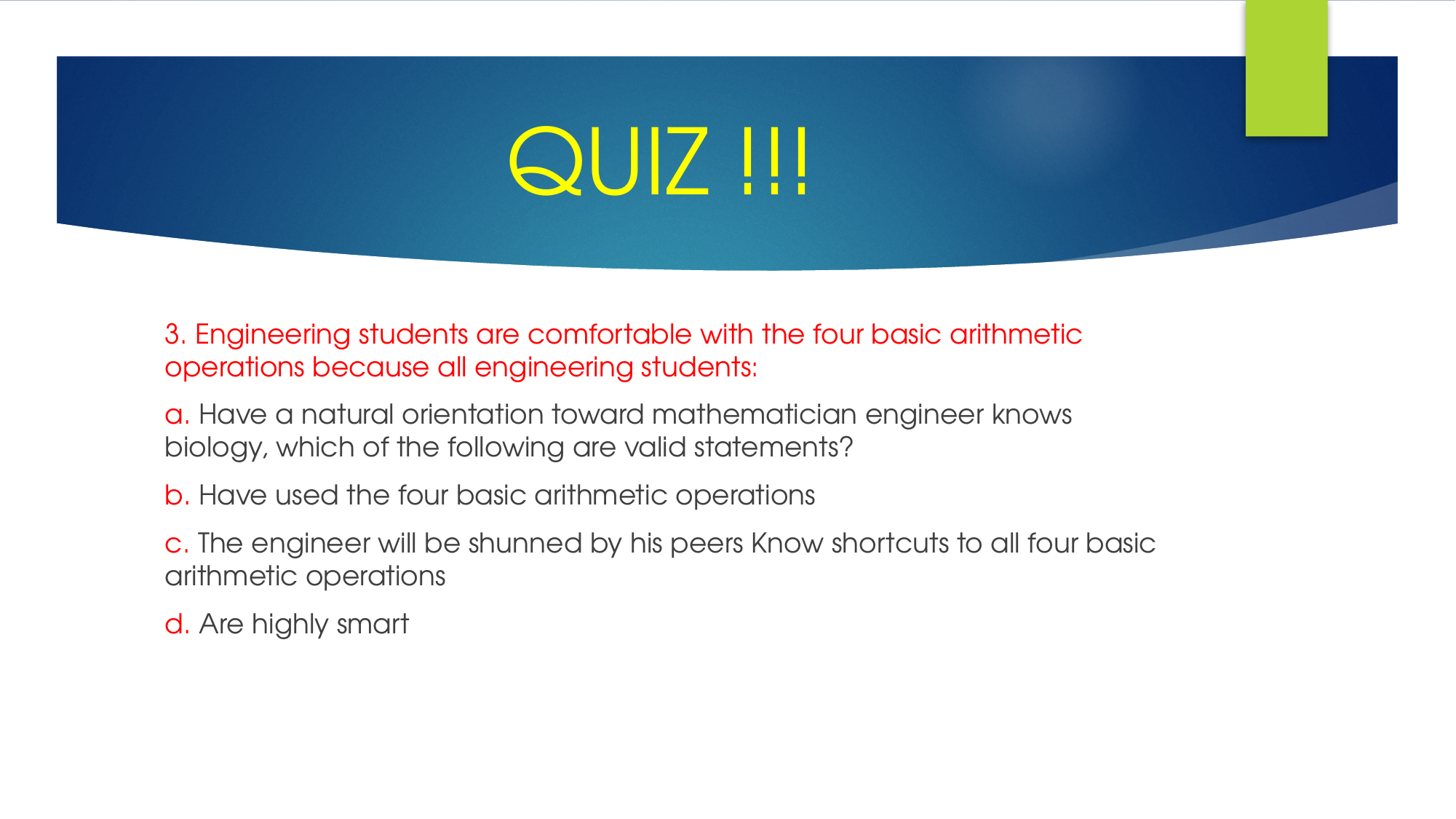

4
# QUIZ !!!
3. Engineering students are comfortable with the four basic arithmetic operations because all engineering students:
a. Have a natural orientation toward mathematician engineer knows biology, which of the following are valid statements?
b. Have used the four basic arithmetic operations
c. The engineer will be shunned by his peers Know shortcuts to all four basic arithmetic operations
d. Are highly smart